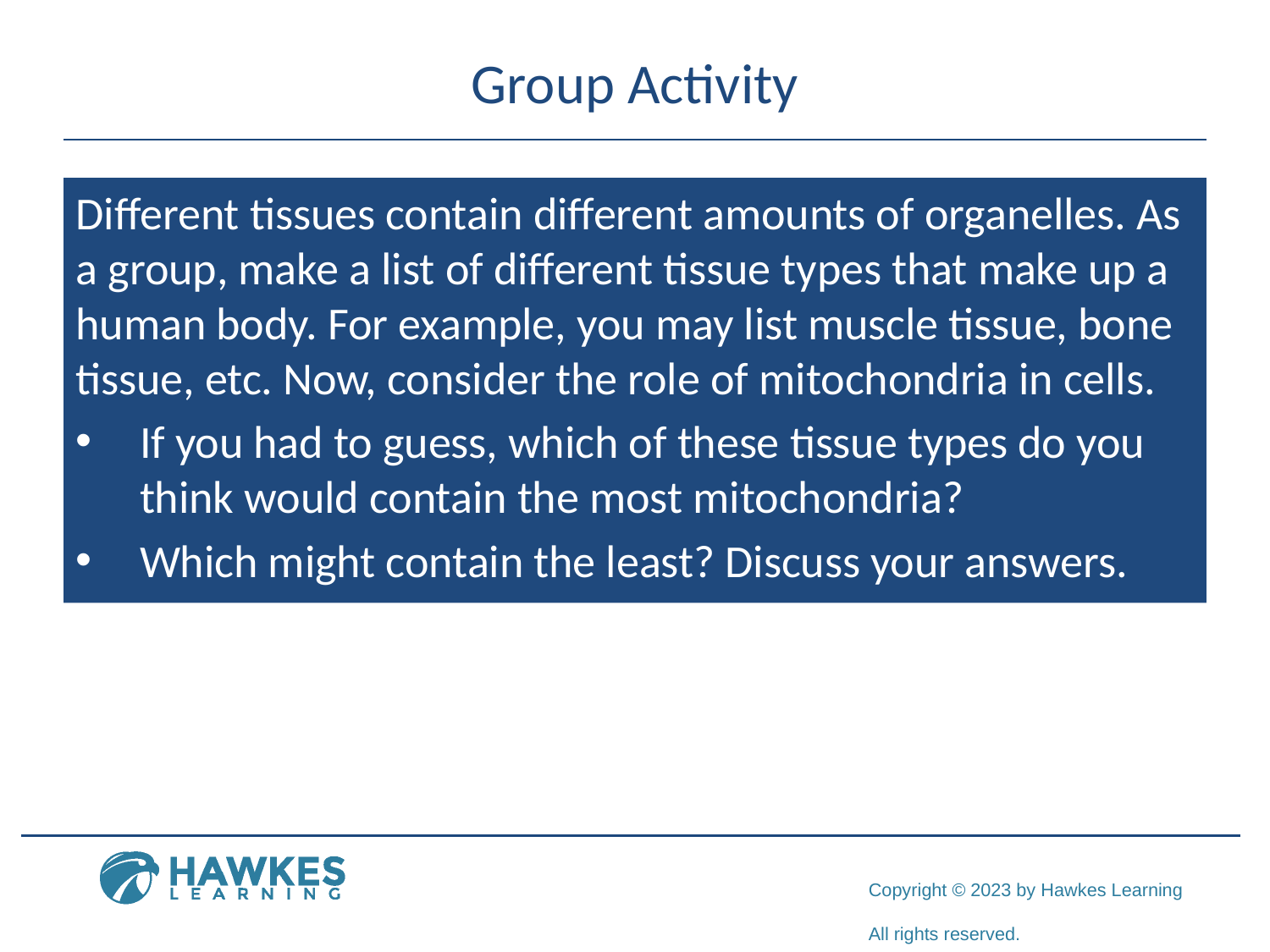

# Group Activity
Different tissues contain different amounts of organelles. As a group, make a list of different tissue types that make up a human body. For example, you may list muscle tissue, bone tissue, etc. Now, consider the role of mitochondria in cells.
If you had to guess, which of these tissue types do you think would contain the most mitochondria?
Which might contain the least? Discuss your answers.